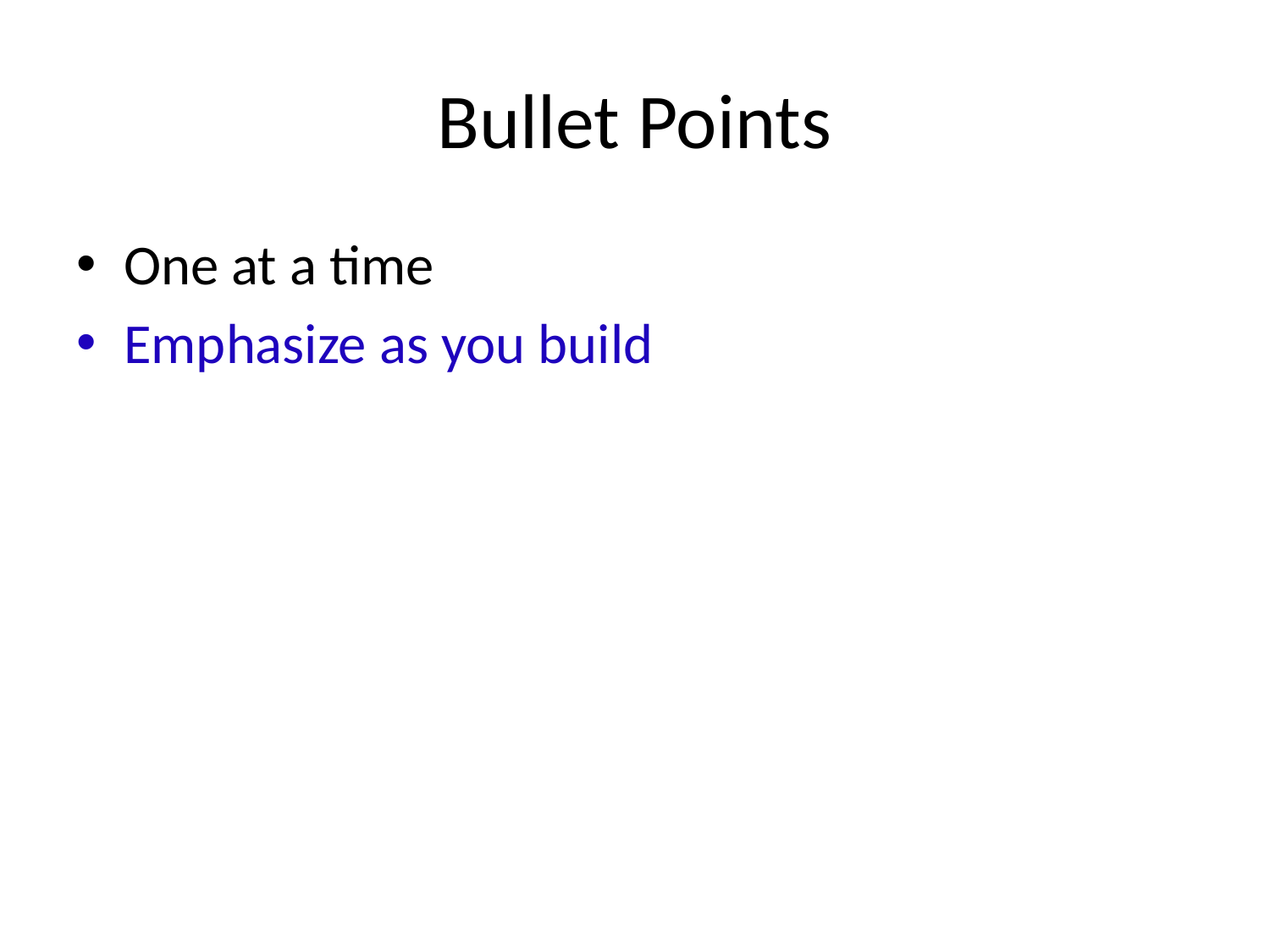

# Bullet Points
One at a time
Emphasize as you build